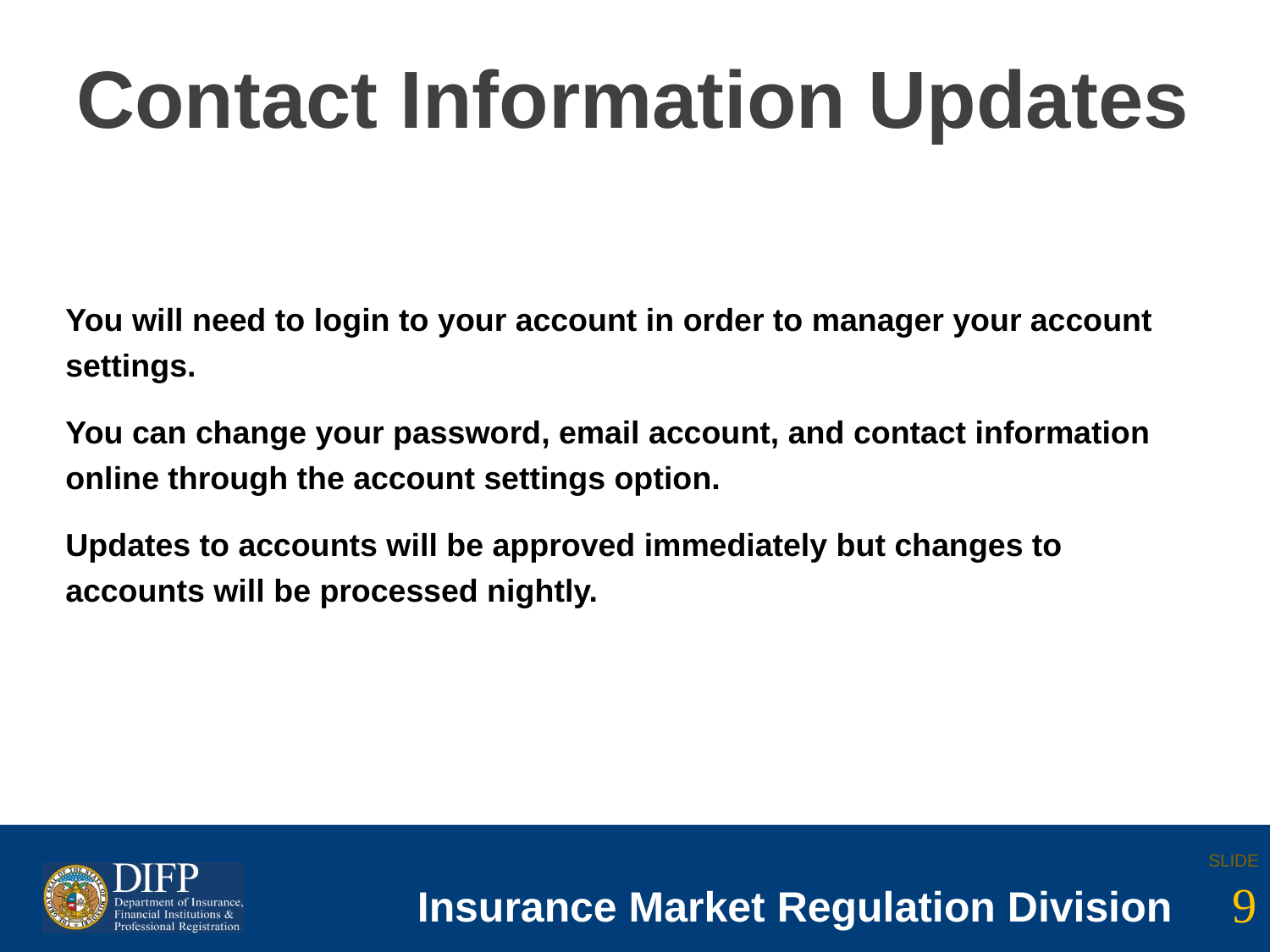

# Contact Information Updates
You will need to login to your account in order to manager your account settings.
You can change your password, email account, and contact information online through the account settings option.
Updates to accounts will be approved immediately but changes to accounts will be processed nightly.